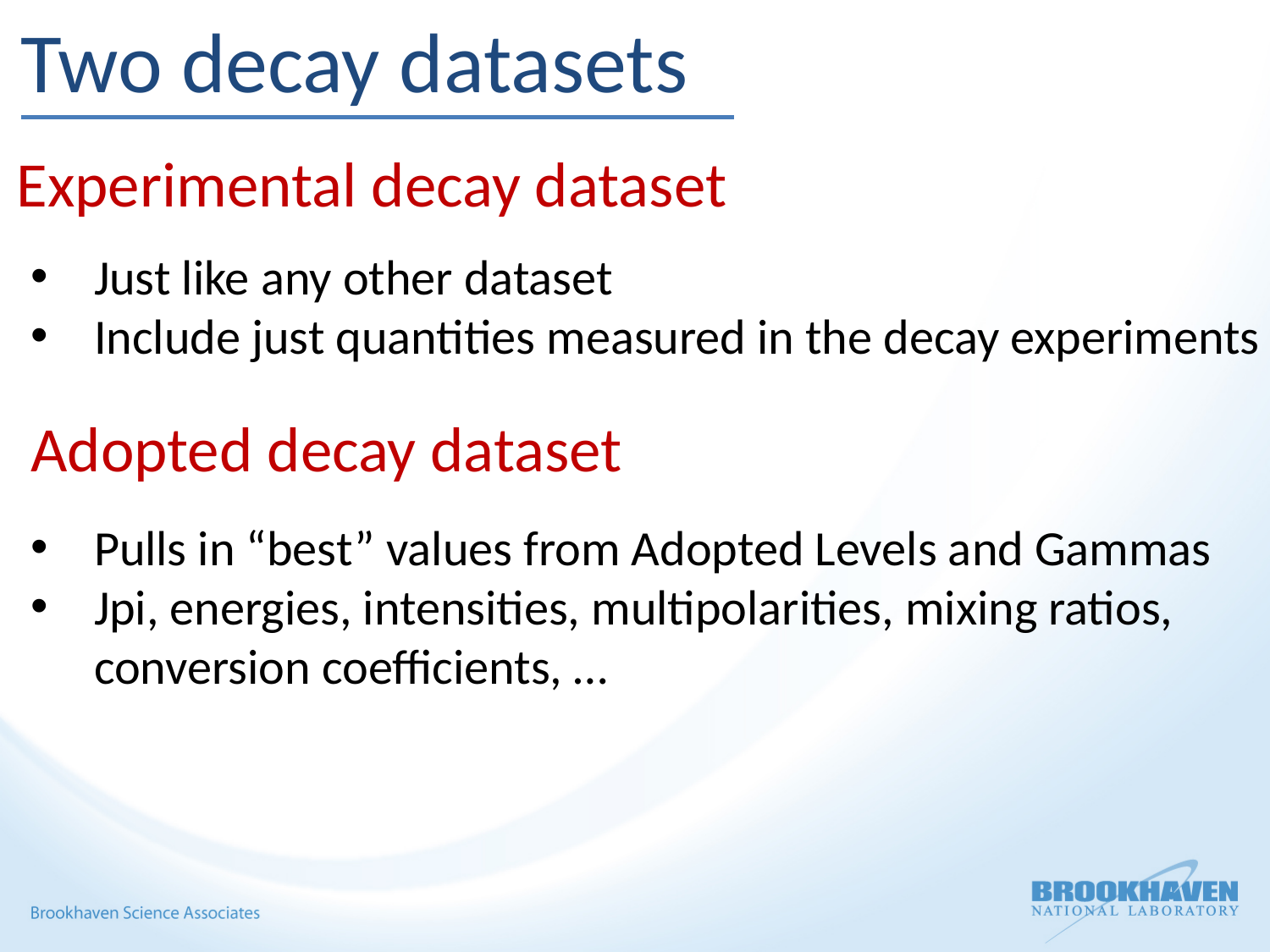

Two decay datasets
Experimental decay dataset
Just like any other dataset
Include just quantities measured in the decay experiments
Adopted decay dataset
Pulls in “best” values from Adopted Levels and Gammas
Jpi, energies, intensities, multipolarities, mixing ratios, conversion coefficients, …